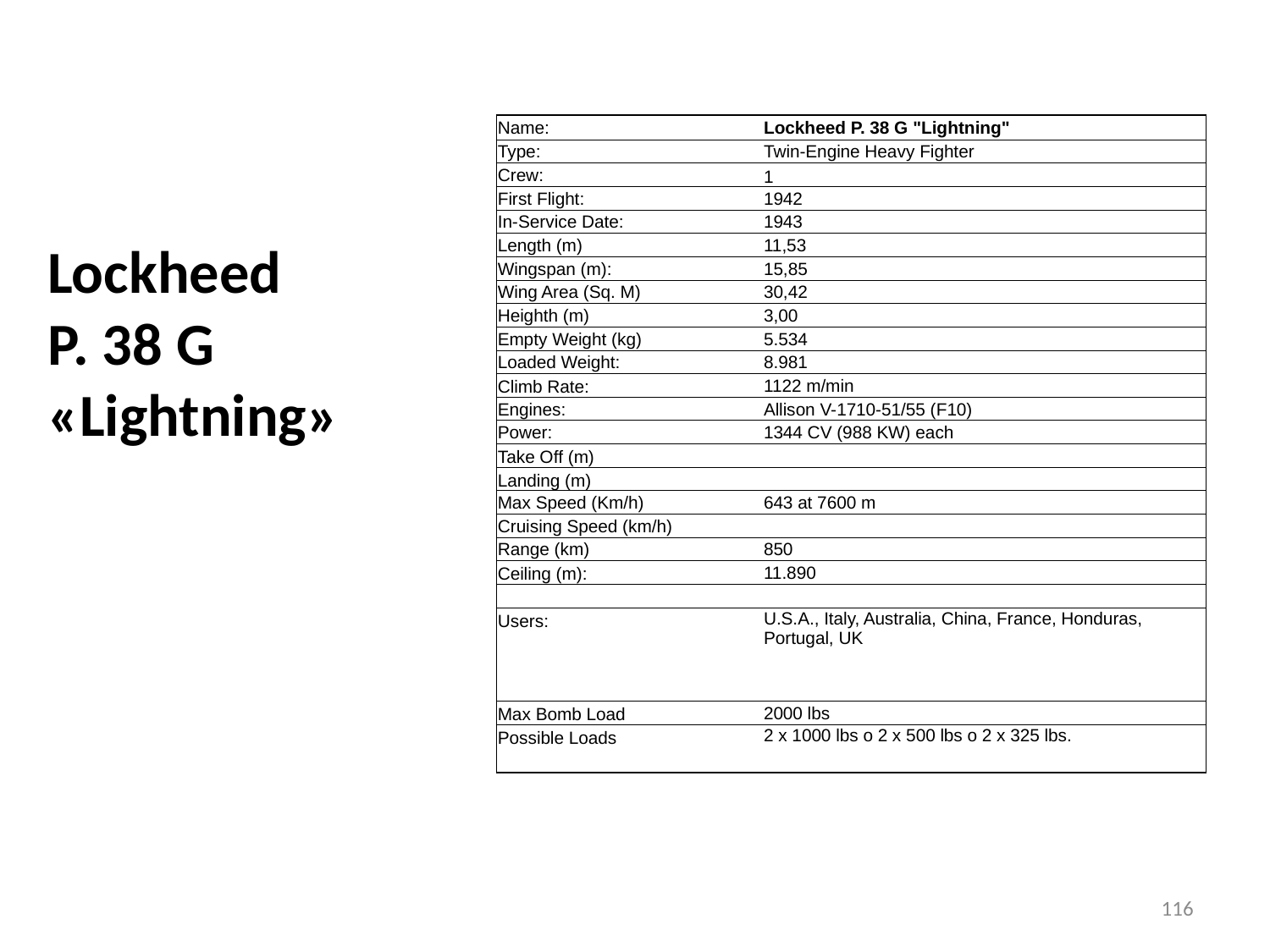

| Name: |  |  | Lockheed P. 38 G "Lightning" |  |  |  |  |
| --- | --- | --- | --- | --- | --- | --- | --- |
| Type: |  |  | Twin-Engine Heavy Fighter |  |  |  |  |
| Crew: |  |  | 1 |  |  |  |  |
| First Flight: |  |  | 1942 |  |  |  |  |
| In-Service Date: |  |  | 1943 |  |  |  |  |
| Length (m) |  |  | 11,53 |  |  |  |  |
| Wingspan (m): |  |  | 15,85 |  |  |  |  |
| Wing Area (Sq. M) |  |  | 30,42 |  |  |  |  |
| Heighth (m) |  |  | 3,00 |  |  |  |  |
| Empty Weight (kg) |  |  | 5.534 |  |  |  |  |
| Loaded Weight: |  |  | 8.981 |  |  |  |  |
| Climb Rate: |  |  | 1122 m/min |  |  |  |  |
| Engines: |  |  | Allison V-1710-51/55 (F10) |  |  |  |  |
| Power: |  |  | 1344 CV (988 KW) each |  |  |  |  |
| Take Off (m) |  |  |  |  |  |  |  |
| Landing (m) |  |  |  |  |  |  |  |
| Max Speed (Km/h) |  |  | 643 at 7600 m |  |  |  |  |
| Cruising Speed (km/h) |  |  |  |  |  |  |  |
| Range (km) |  |  | 850 |  |  |  |  |
| Ceiling (m): |  |  | 11.890 |  |  |  |  |
|  |  |  |  |  |  |  |  |
| Users: |  |  | U.S.A., Italy, Australia, China, France, Honduras, Portugal, UK |  |  |  |  |
|  |  |  |  |  |  |  |  |
|  |  |  |  |  |  |  |  |
|  |  |  |  |  |  |  |  |
| Max Bomb Load |  |  | 2000 lbs |  |  |  |  |
| Possible Loads |  |  | 2 x 1000 lbs o 2 x 500 lbs o 2 x 325 lbs. |  |  |  |  |
|  |  |  |  |  |  |  |  |
# Lockheed P. 38 G «Lightning»
116